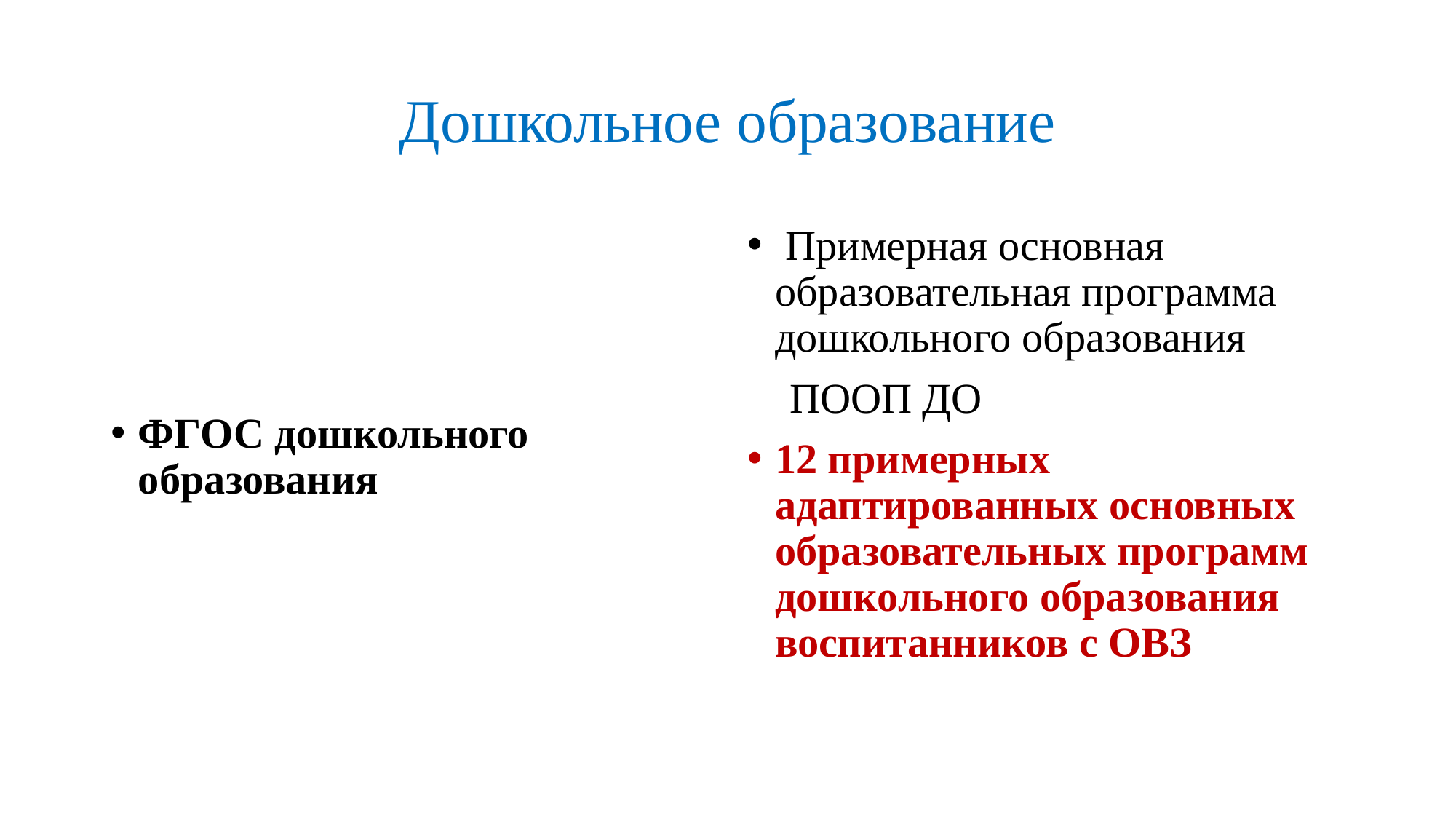

# Дошкольное образование

ФГОС дошкольного образования
 Примерная основная образовательная программа дошкольного образования
    ПООП ДО
12 примерных адаптированных основных образовательных программ дошкольного образования воспитанников с ОВЗ